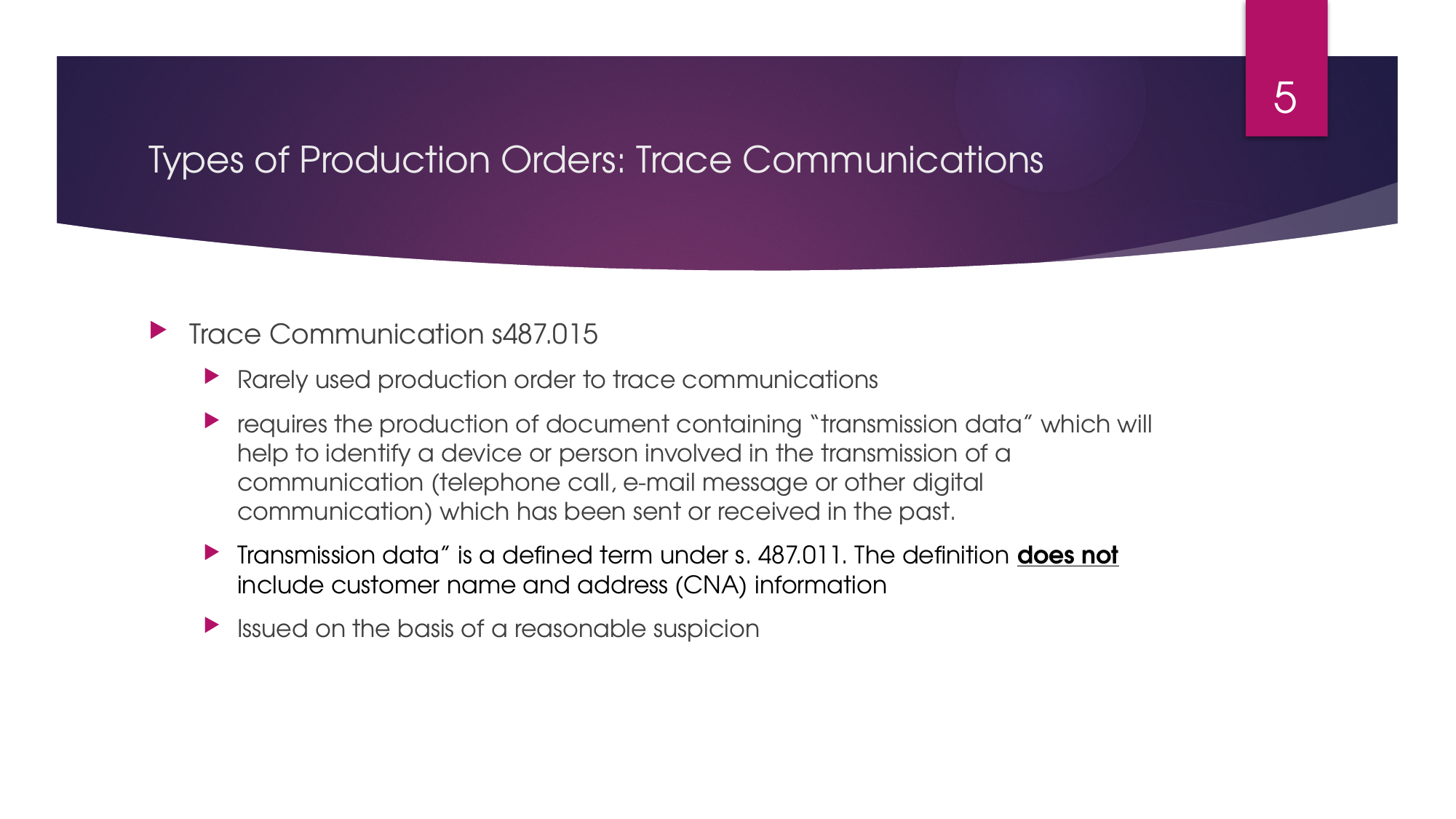

5
# Types of Production Orders: Trace Communications
Trace Communication s487.015
Rarely used production order to trace communications
requires the production of document containing “transmission data” which will help to identify a device or person involved in the transmission of a communication (telephone call, e-mail message or other digital communication) which has been sent or received in the past.
Transmission data” is a defined term under s. 487.011. The definition does not include customer name and address (CNA) information
Issued on the basis of a reasonable suspicion